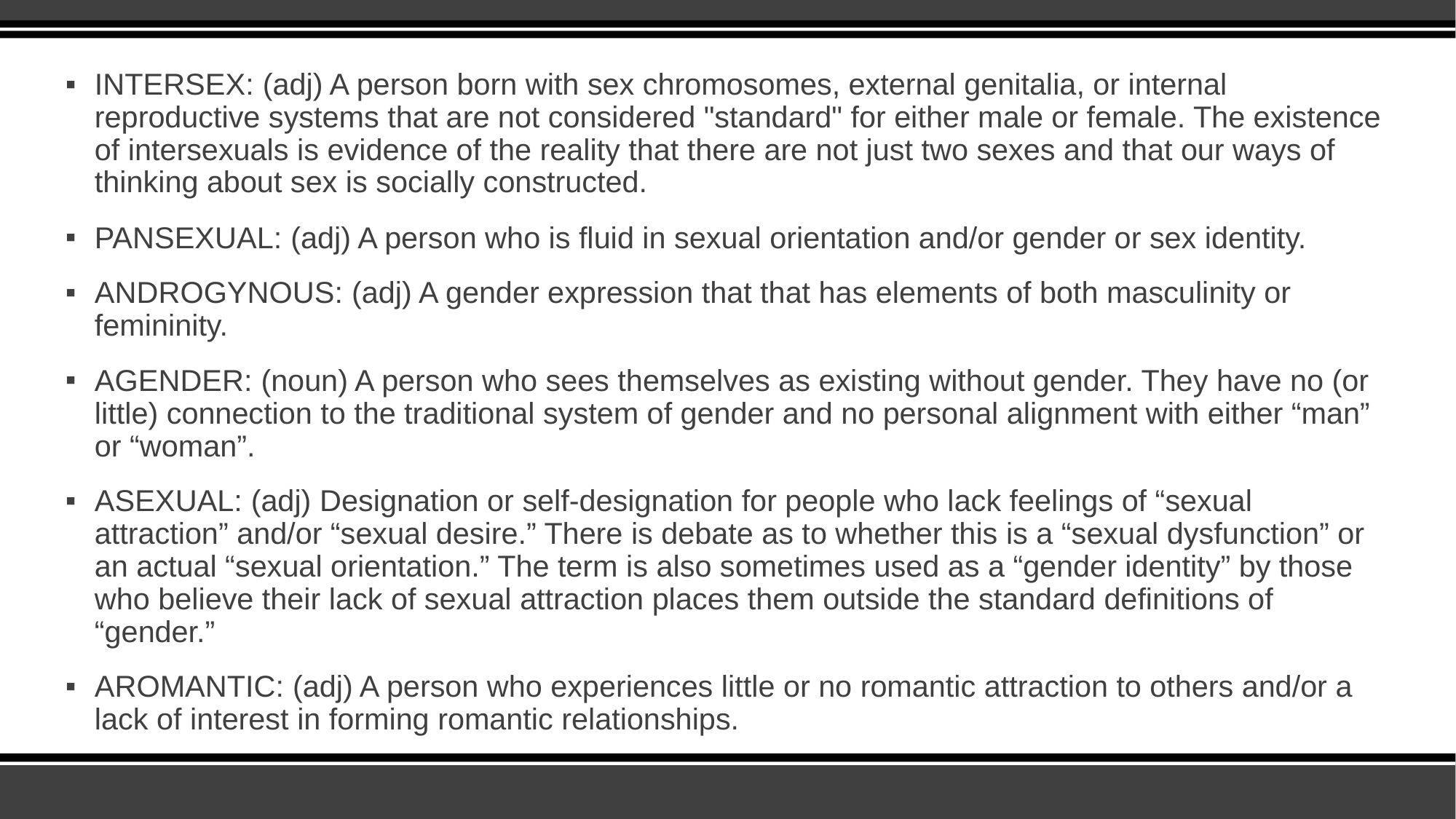

INTERSEX: (adj) A person born with sex chromosomes, external genitalia, or internal reproductive systems that are not considered "standard" for either male or female. The existence of intersexuals is evidence of the reality that there are not just two sexes and that our ways of thinking about sex is socially constructed.
PANSEXUAL: (adj) A person who is fluid in sexual orientation and/or gender or sex identity.
ANDROGYNOUS: (adj) A gender expression that that has elements of both masculinity or femininity.
AGENDER: (noun) A person who sees themselves as existing without gender. They have no (or little) connection to the traditional system of gender and no personal alignment with either “man” or “woman”.
ASEXUAL: (adj) Designation or self-designation for people who lack feelings of “sexual attraction” and/or “sexual desire.” There is debate as to whether this is a “sexual dysfunction” or an actual “sexual orientation.” The term is also sometimes used as a “gender identity” by those who believe their lack of sexual attraction places them outside the standard definitions of “gender.”
AROMANTIC: (adj) A person who experiences little or no romantic attraction to others and/or a lack of interest in forming romantic relationships.